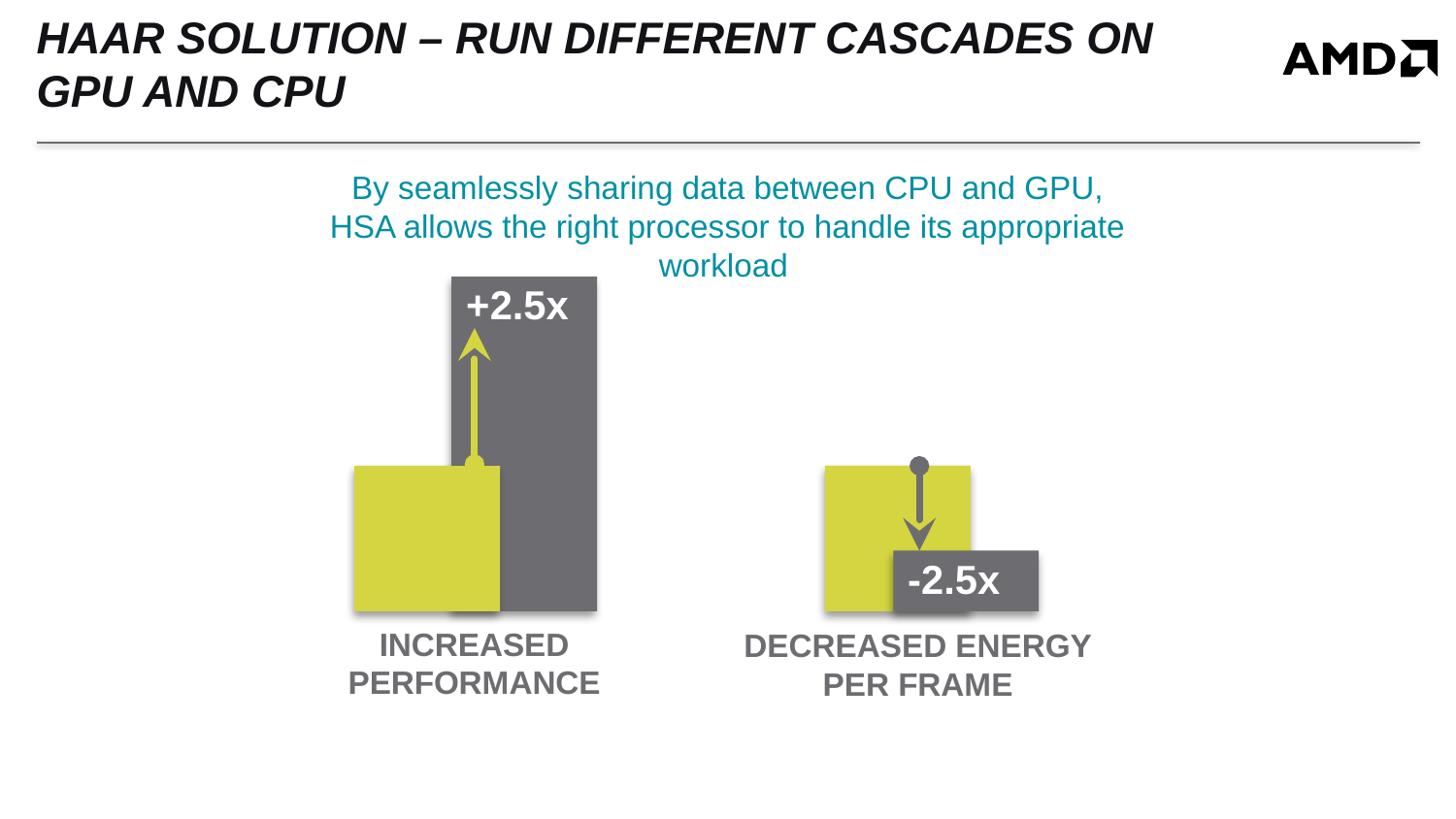

# HAAR Solution – Run different cascades on GPU and CPU
By seamlessly sharing data between CPU and GPU,
HSA allows the right processor to handle its appropriate workload
+2.5x

-2.5x
INCREASED
PERFORMANCE
DECREASED ENERGY
PER FRAME
© Copyright 2012 HSA Foundation.  All Rights Reserved.
53